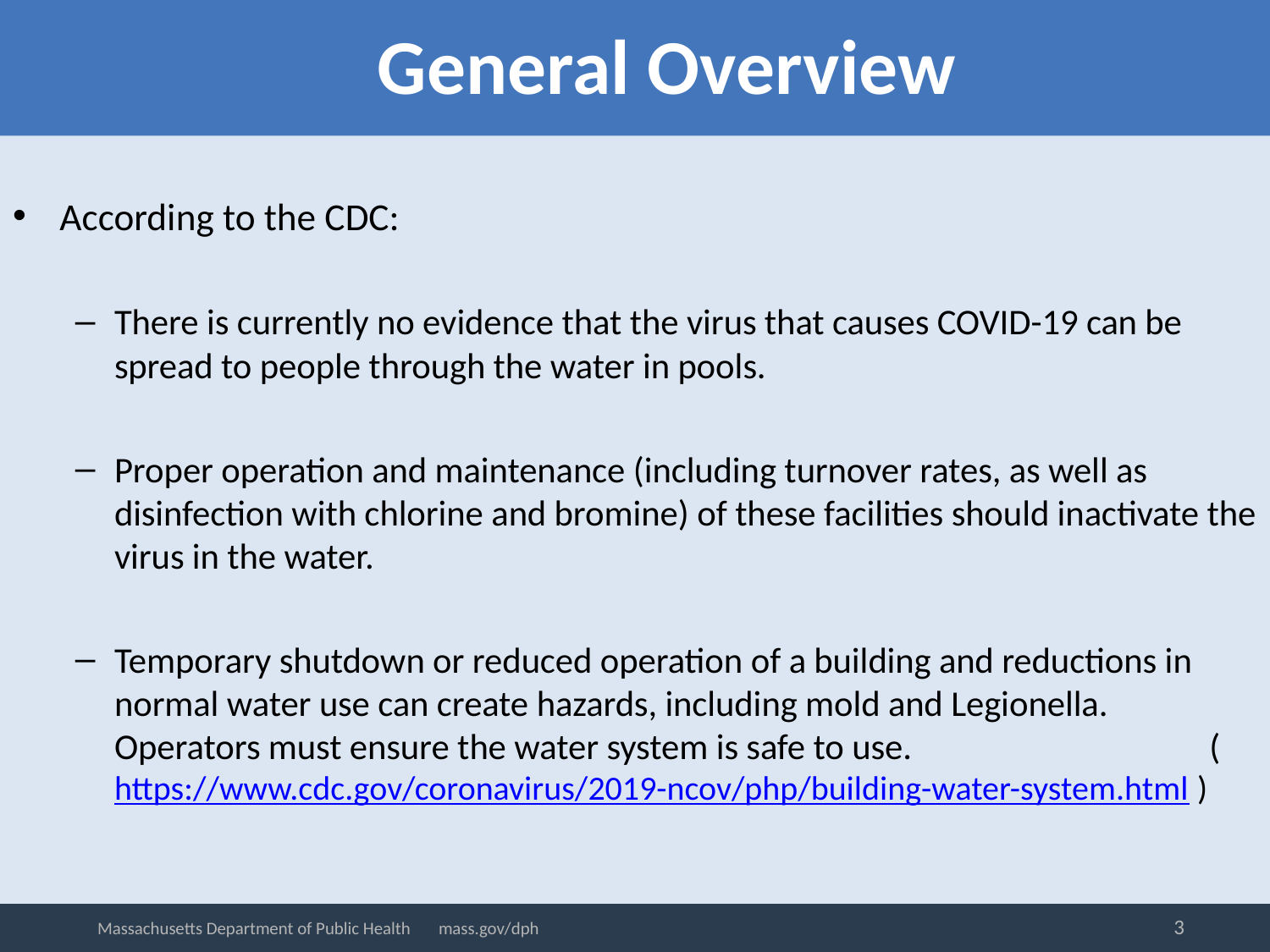

General Overview

According to the CDC:

There is currently no evidence that the virus that causes COVID-19 can be spread to people through the water in pools.

Proper operation and maintenance (including turnover rates, as well as disinfection with chlorine and bromine) of these facilities should inactivate the virus in the water.

Temporary shutdown or reduced operation of a building and reductions in normal water use can create hazards, including mold and Legionella. Operators must ensure the water system is safe to use.                                     ( https://www.cdc.gov/coronavirus/2019-ncov/php/building-water-system.html )

3
Massachusetts Department of Public Health       mass.gov/dph